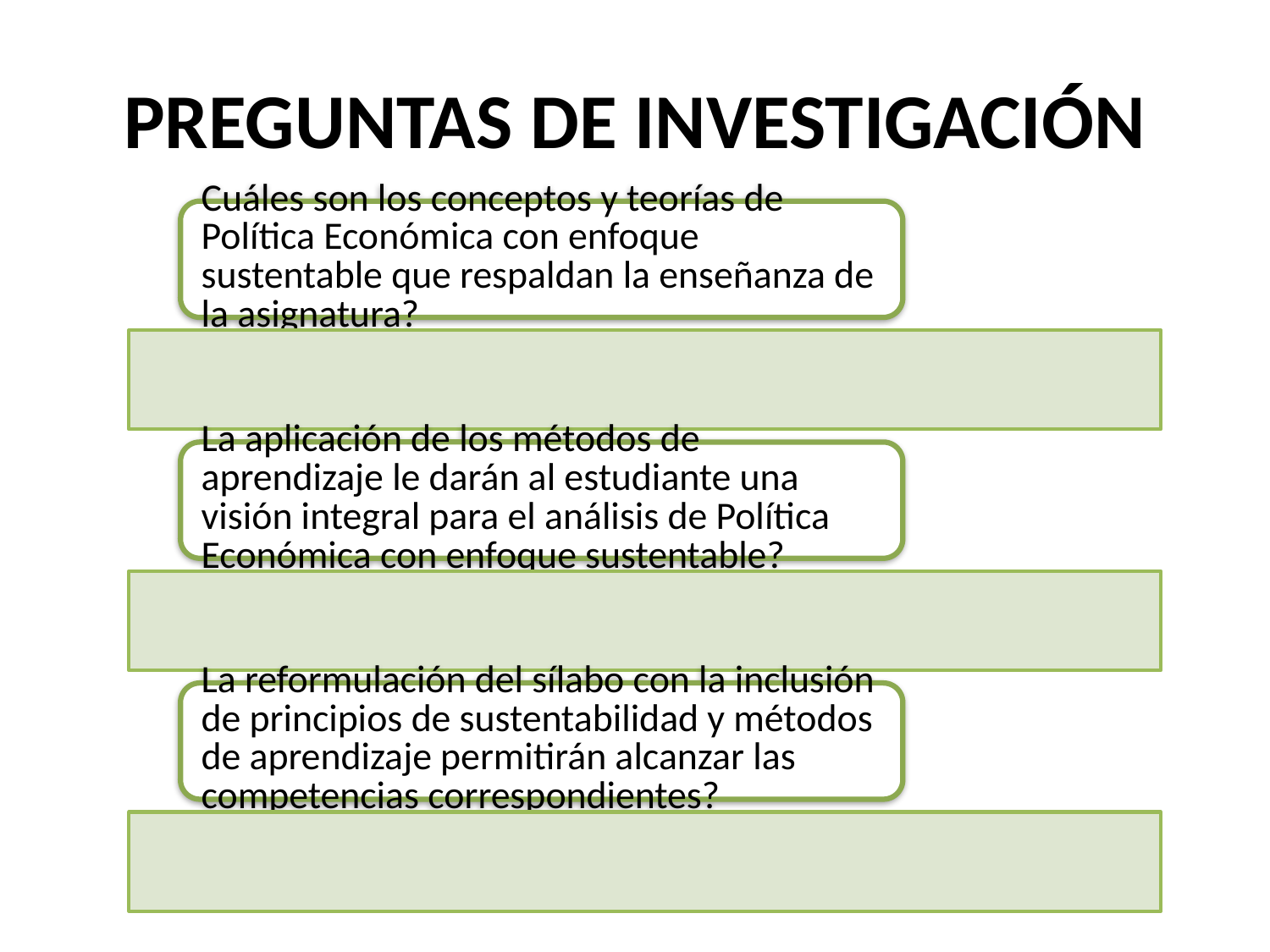

# PREGUNTAS DE INVESTIGACIÓN
Cuáles son los conceptos y teorías de Política Económica con enfoque sustentable que respaldan la enseñanza de la asignatura?
La aplicación de los métodos de aprendizaje le darán al estudiante una visión integral para el análisis de Política Económica con enfoque sustentable?
La reformulación del sílabo con la inclusión de principios de sustentabilidad y métodos de aprendizaje permitirán alcanzar las competencias correspondientes?